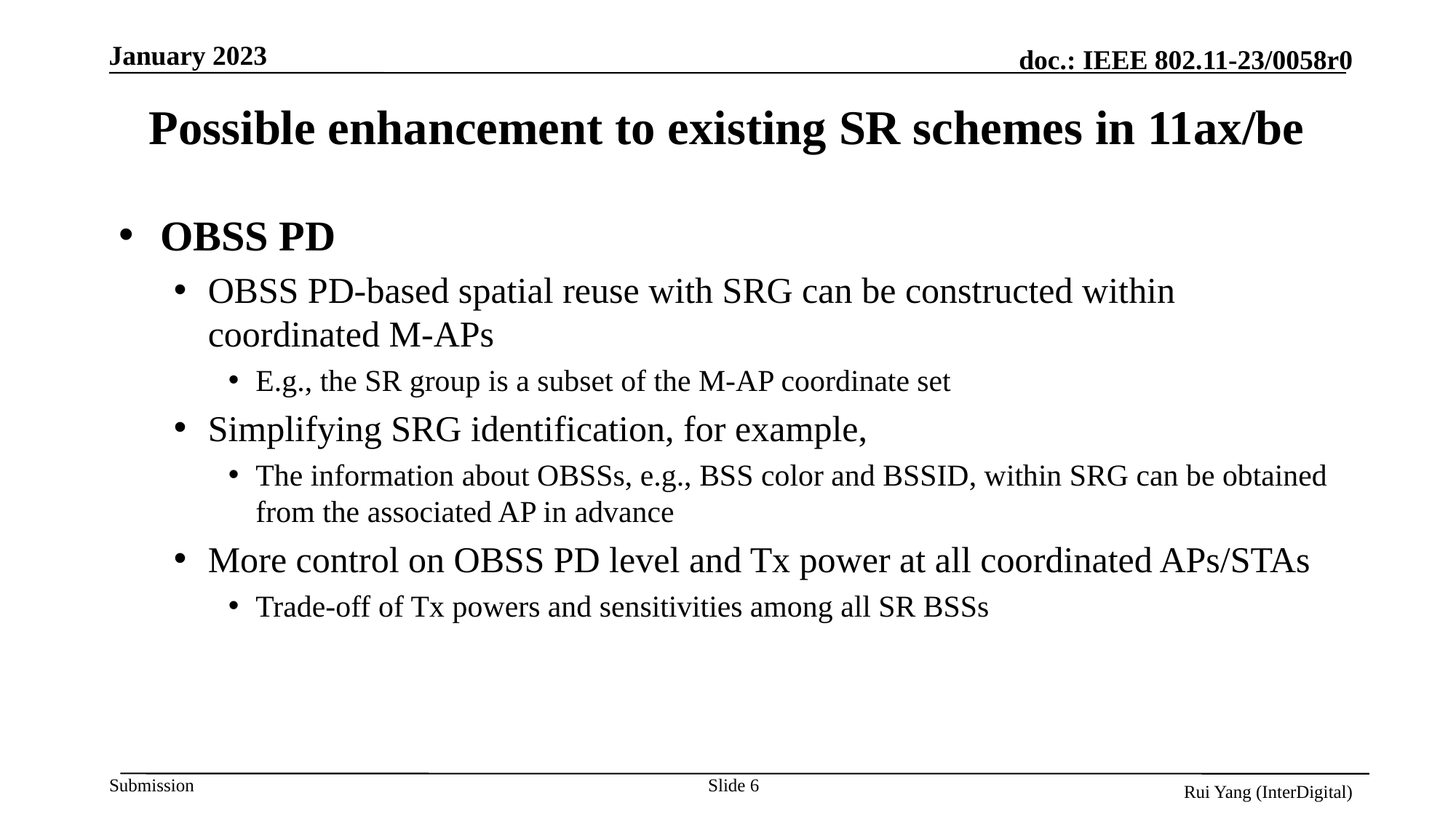

# Possible enhancement to existing SR schemes in 11ax/be
OBSS PD
OBSS PD-based spatial reuse with SRG can be constructed within coordinated M-APs
E.g., the SR group is a subset of the M-AP coordinate set
Simplifying SRG identification, for example,
The information about OBSSs, e.g., BSS color and BSSID, within SRG can be obtained from the associated AP in advance
More control on OBSS PD level and Tx power at all coordinated APs/STAs
Trade-off of Tx powers and sensitivities among all SR BSSs

Slide 6